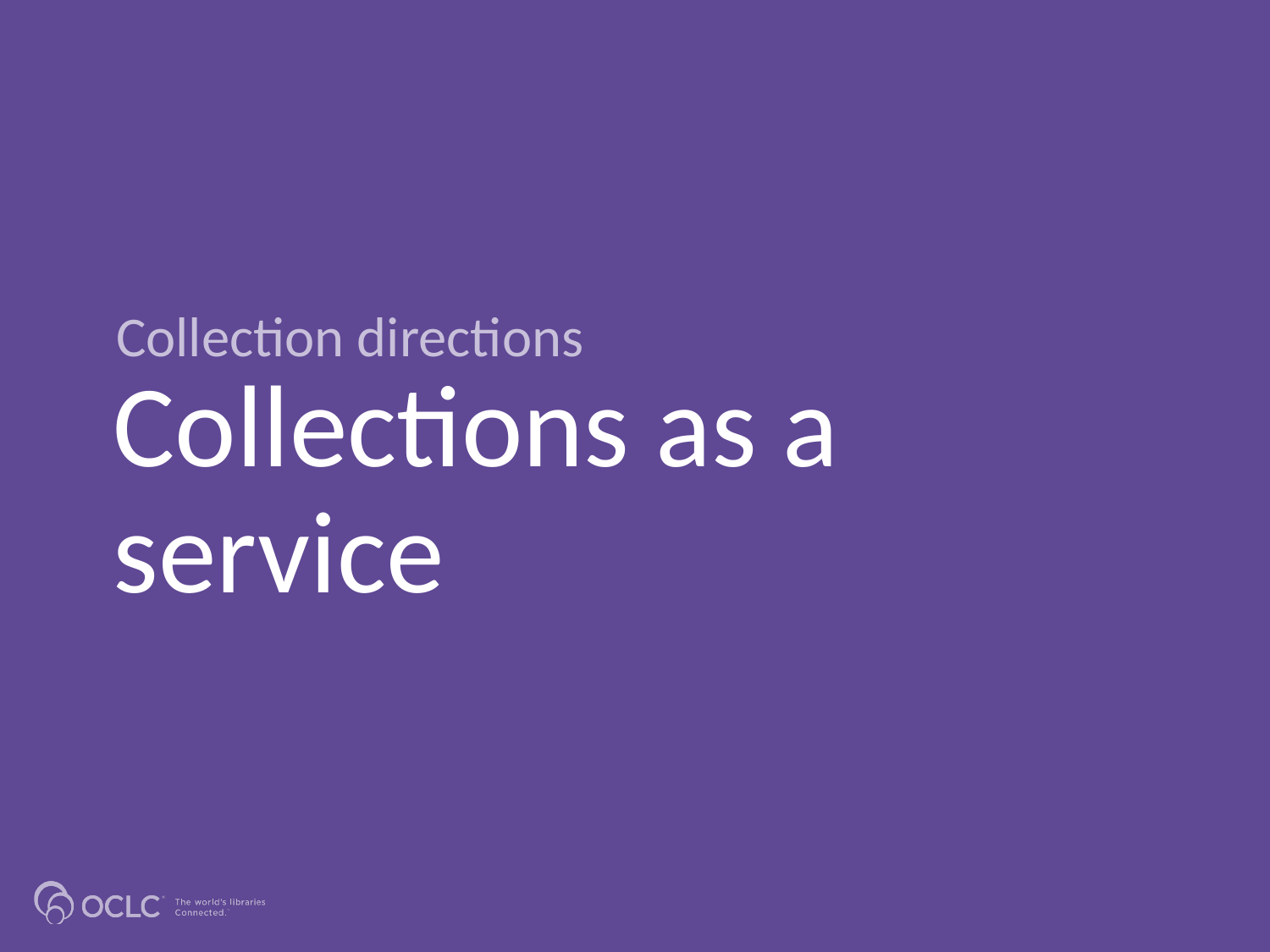

Collection directions

# Collections as a service